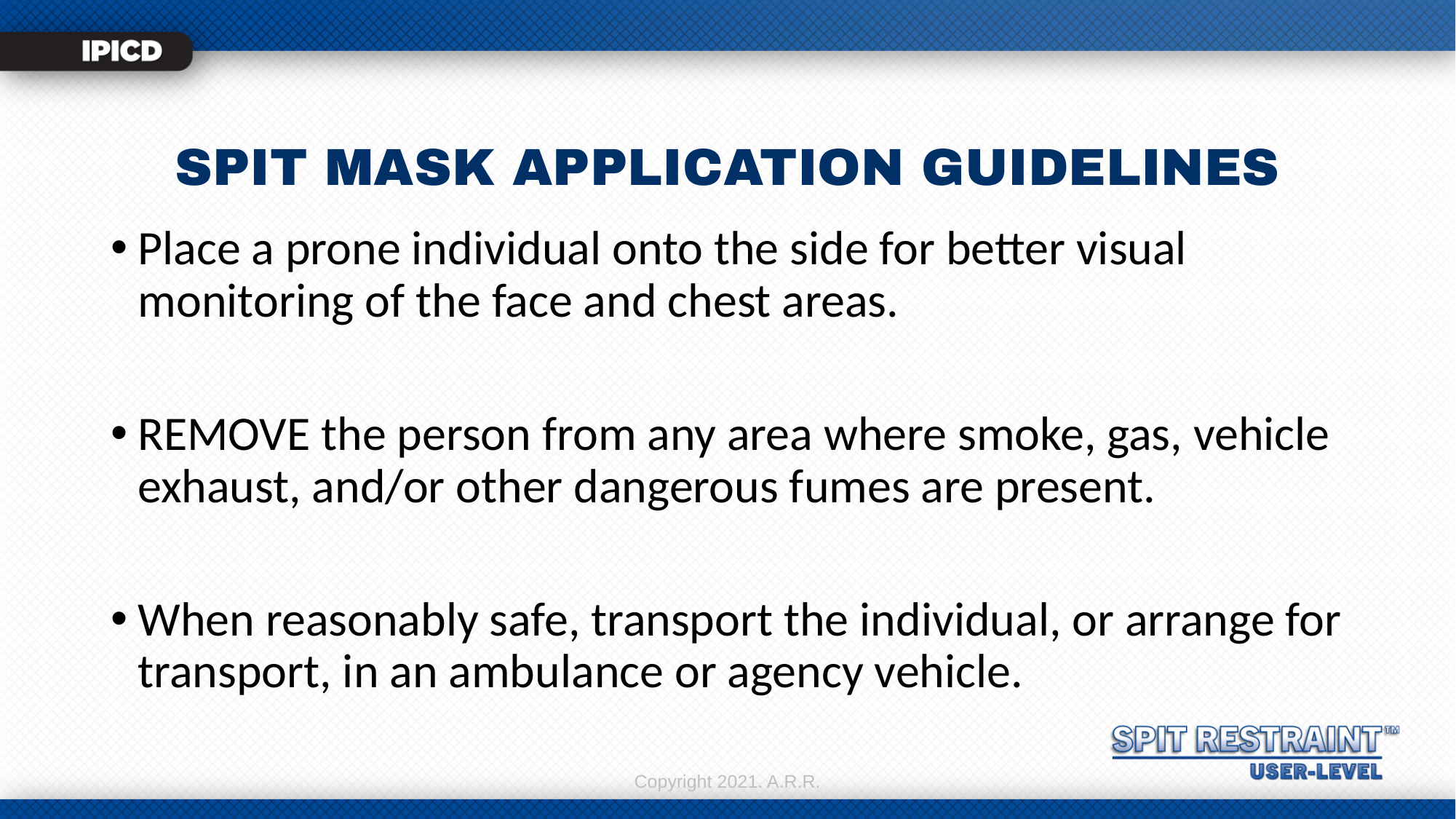

# SPIT MASK APPLICATION GUIDELINES
Place a prone individual onto the side for better visual monitoring of the face and chest areas.

REMOVE the person from any area where smoke, gas, vehicle exhaust, and/or other dangerous fumes are present.

When reasonably safe, transport the individual, or arrange for transport, in an ambulance or agency vehicle.